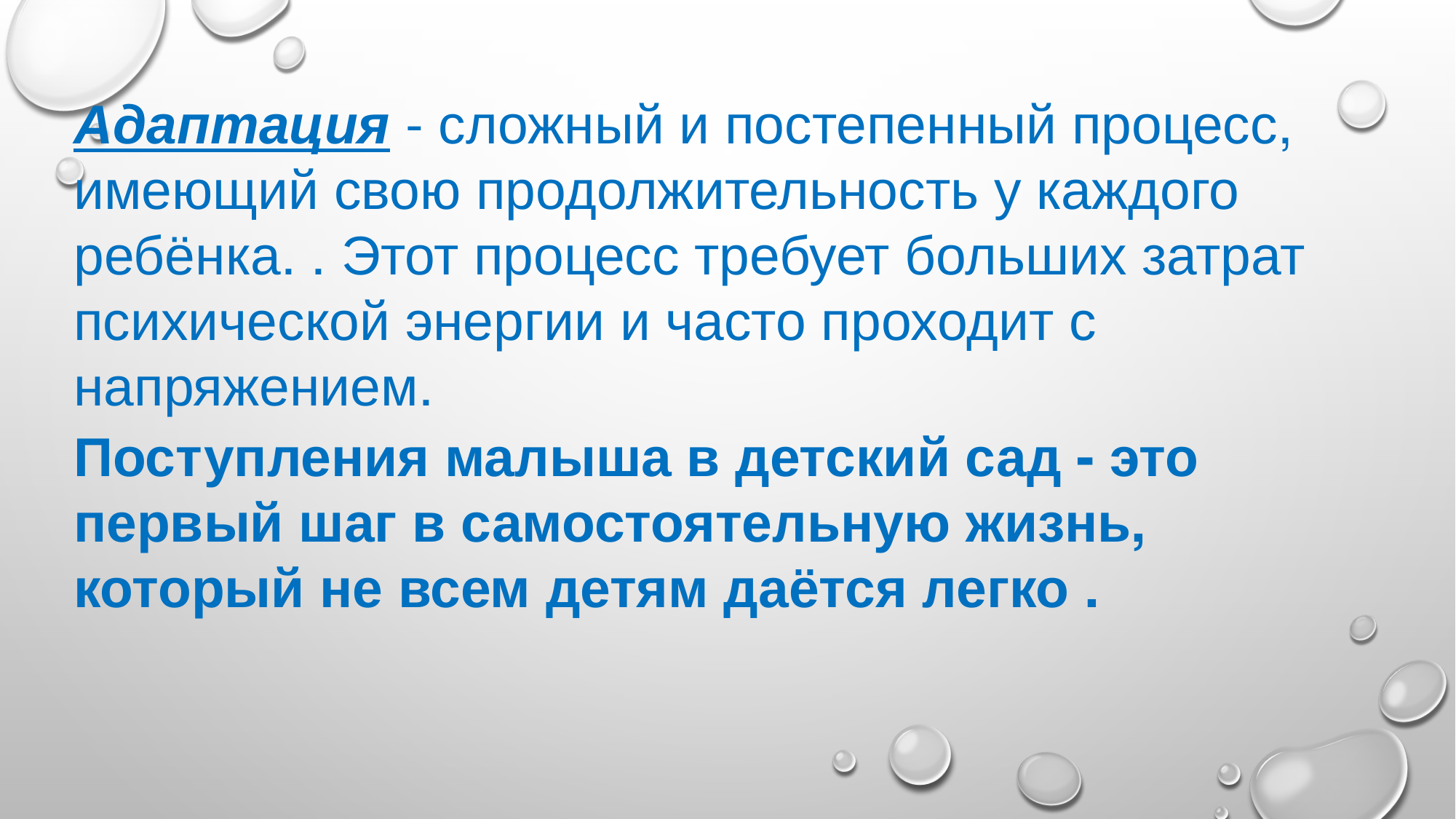

Адаптация - сложный и постепенный процесс, имеющий свою продолжительность у каждого ребёнка. . Этот процесс требует больших затрат психической энергии и часто проходит с напряжением.
Поступления малыша в детский сад - это первый шаг в самостоятельную жизнь, который не всем детям даётся легко .